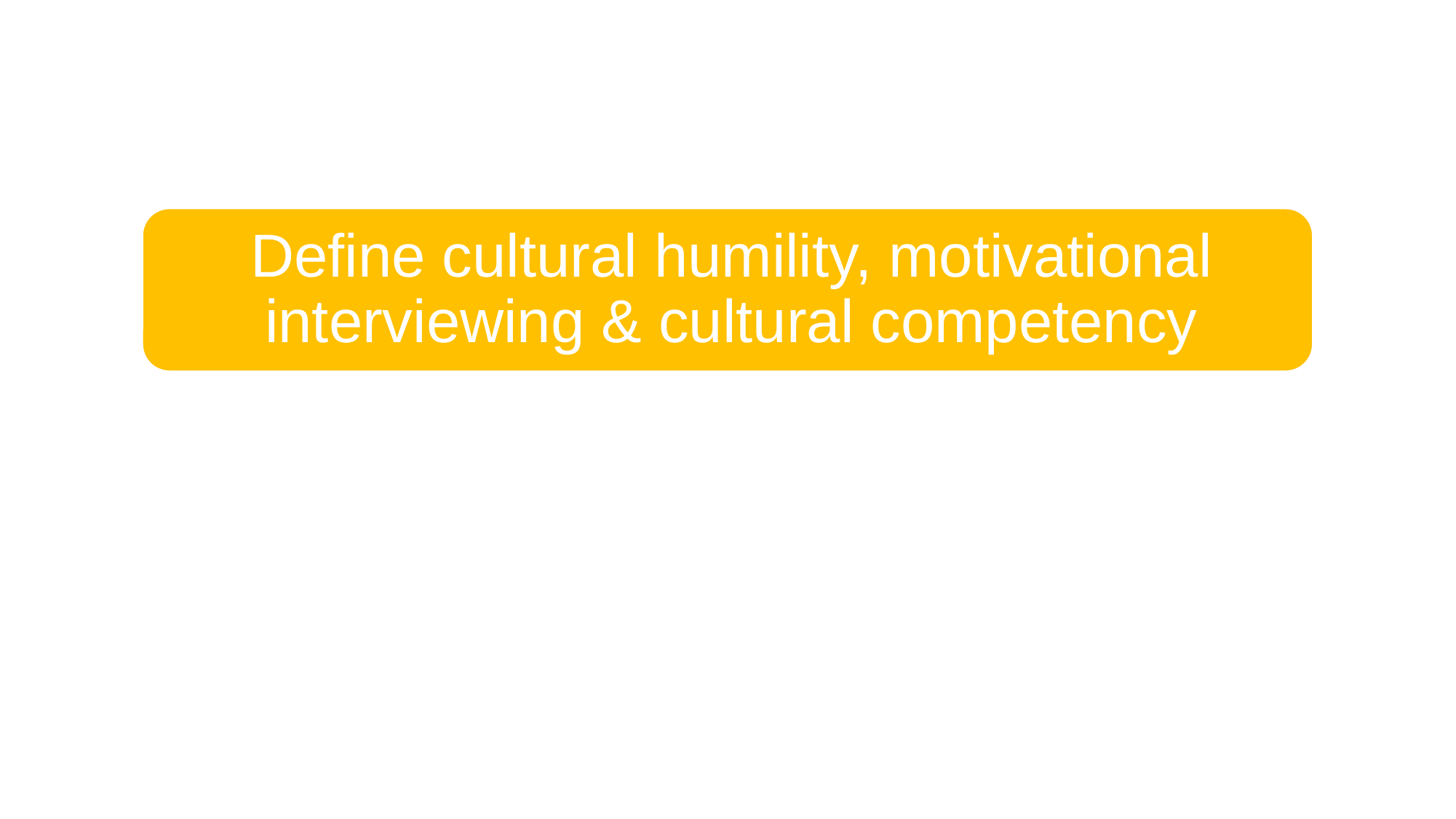

Define cultural humility, motivational interviewing & cultural competency